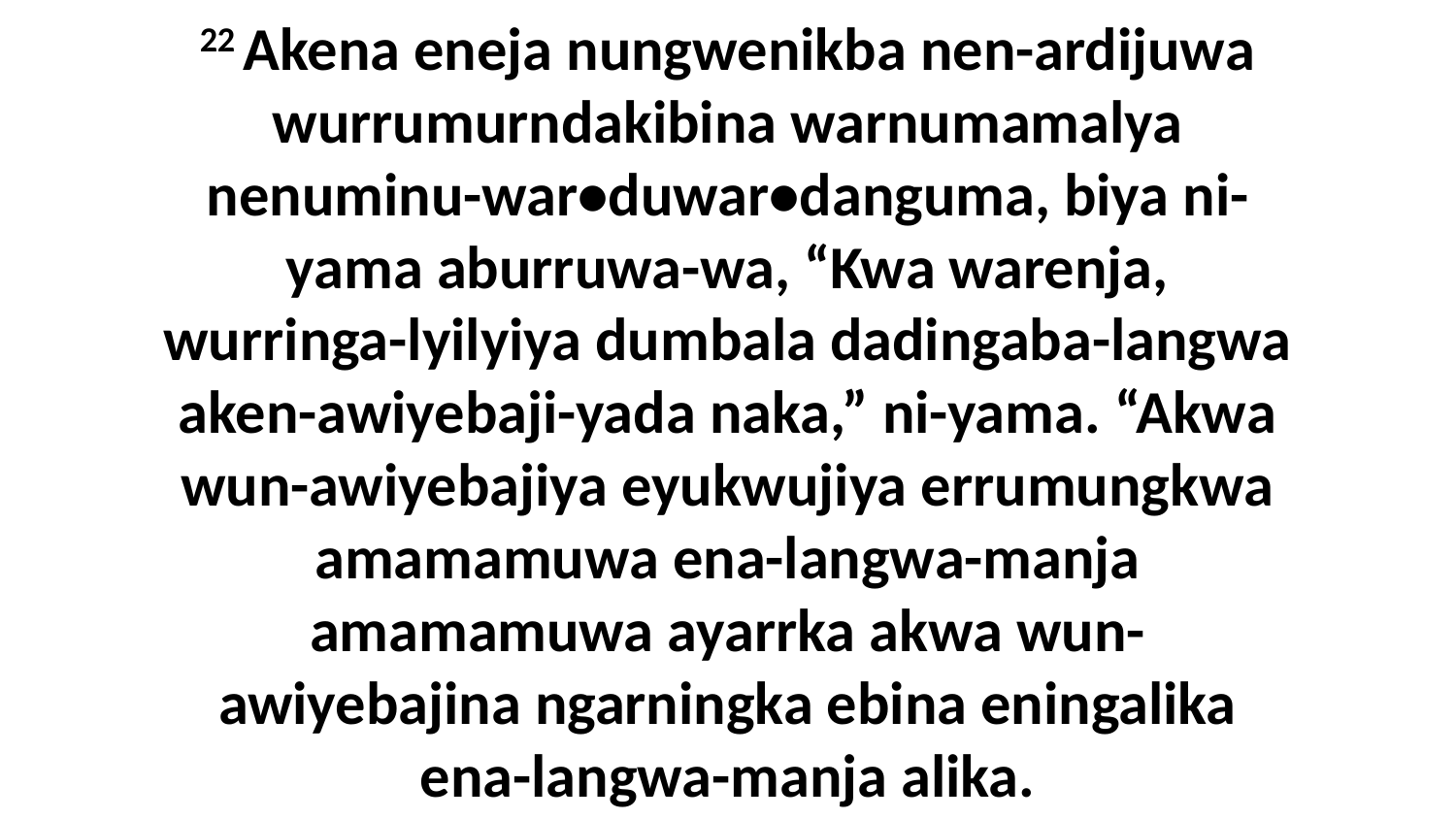

22 Akena eneja nungwenikba nen-ardijuwa wurrumurndakibina warnumamalya nenuminu-war•duwar•danguma, biya ni-yama aburruwa-wa, “Kwa warenja, wurringa-lyilyiya dumbala dadingaba-langwa aken-awiyebaji-yada naka,” ni-yama. “Akwa wun-awiyebajiya eyukwujiya errumungkwa amamamuwa ena-langwa-manja amamamuwa ayarrka akwa wun-awiyebajina ngarningka ebina eningalika ena-langwa-manja alika.